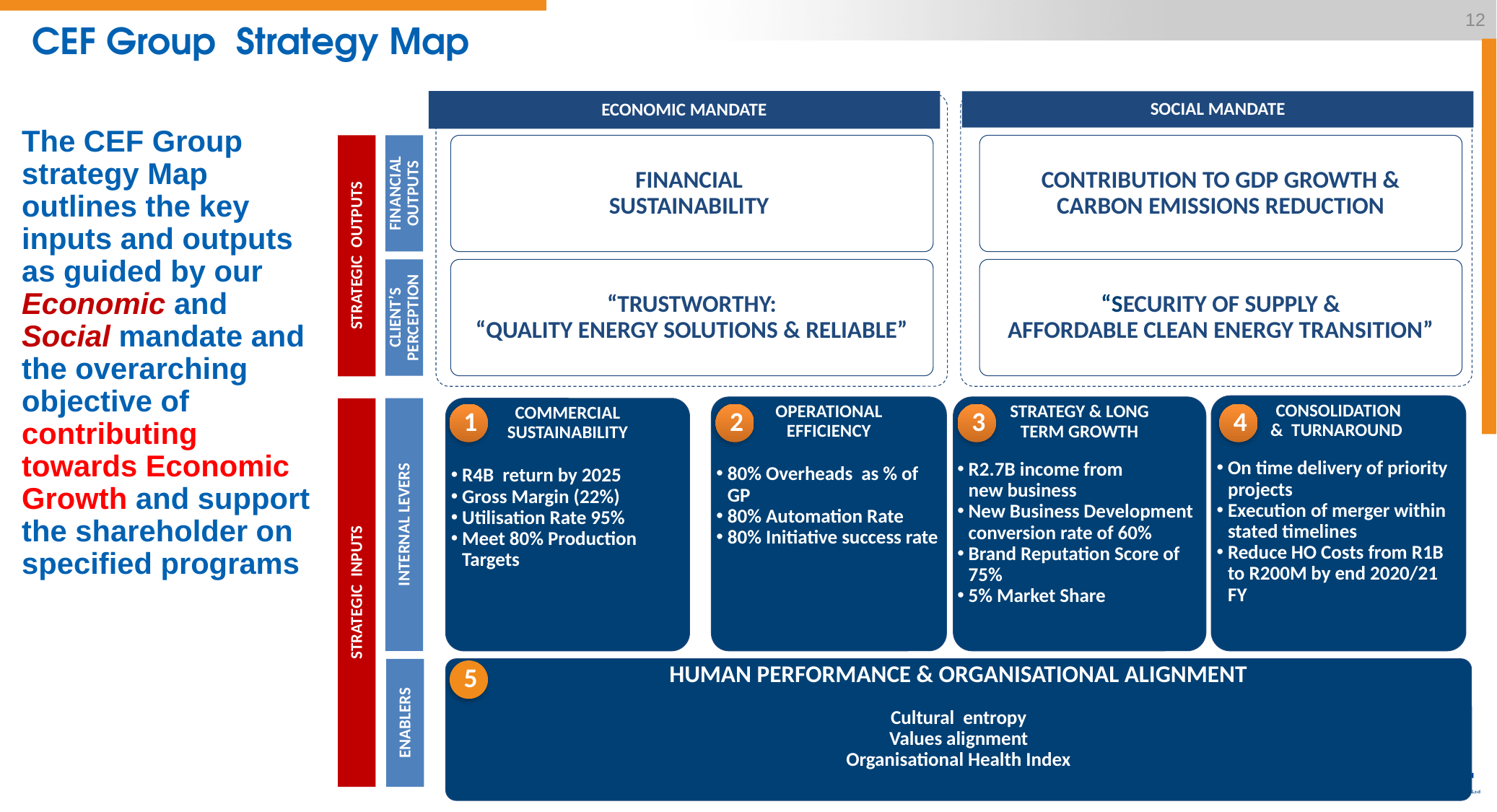

12
CEF Group  Strategy Map
ECONOMIC MANDATE
SOCIAL MANDATE

The CEF Group strategy Map outlines the key inputs and outputs as guided by our Economic and Social mandate and the overarching objective of contributing towards Economic Growth and support the shareholder on specified programs
FINANCIAL
SUSTAINABILITY
CONTRIBUTION TO GDP GROWTH &
CARBON EMISSIONS REDUCTION
FINANCIAL OUTPUTS
STRATEGIC  OUTPUTS
“TRUSTWORTHY:
“QUALITY ENERGY SOLUTIONS & RELIABLE”
“SECURITY OF SUPPLY &
AFFORDABLE CLEAN ENERGY TRANSITION”
CLIENT’S PERCEPTION
CONSOLIDATION
&  TURNAROUND

On time delivery of priority projects
Execution of merger within stated timelines
Reduce HO Costs from R1B to R200M by end 2020/21 FY

STRATEGY & LONG
TERM GROWTH

R2.7B income from
new business
New Business Development
conversion rate of 60%
Brand Reputation Score of
75%
5% Market Share

OPERATIONAL
EFFICIENCY

80% Overheads  as % of GP
80% Automation Rate
80% Initiative success rate
COMMERCIAL
SUSTAINABILITY

R4B  return by 2025
Gross Margin (22%)
Utilisation Rate 95%
Meet 80% Production
Targets

1
2
3
4
INTERNAL LEVERS
STRATEGIC  INPUTS
HUMAN PERFORMANCE & ORGANISATIONAL ALIGNMENT

Cultural  entropy
Values alignment
Organisational Health Index

5
ENABLERS